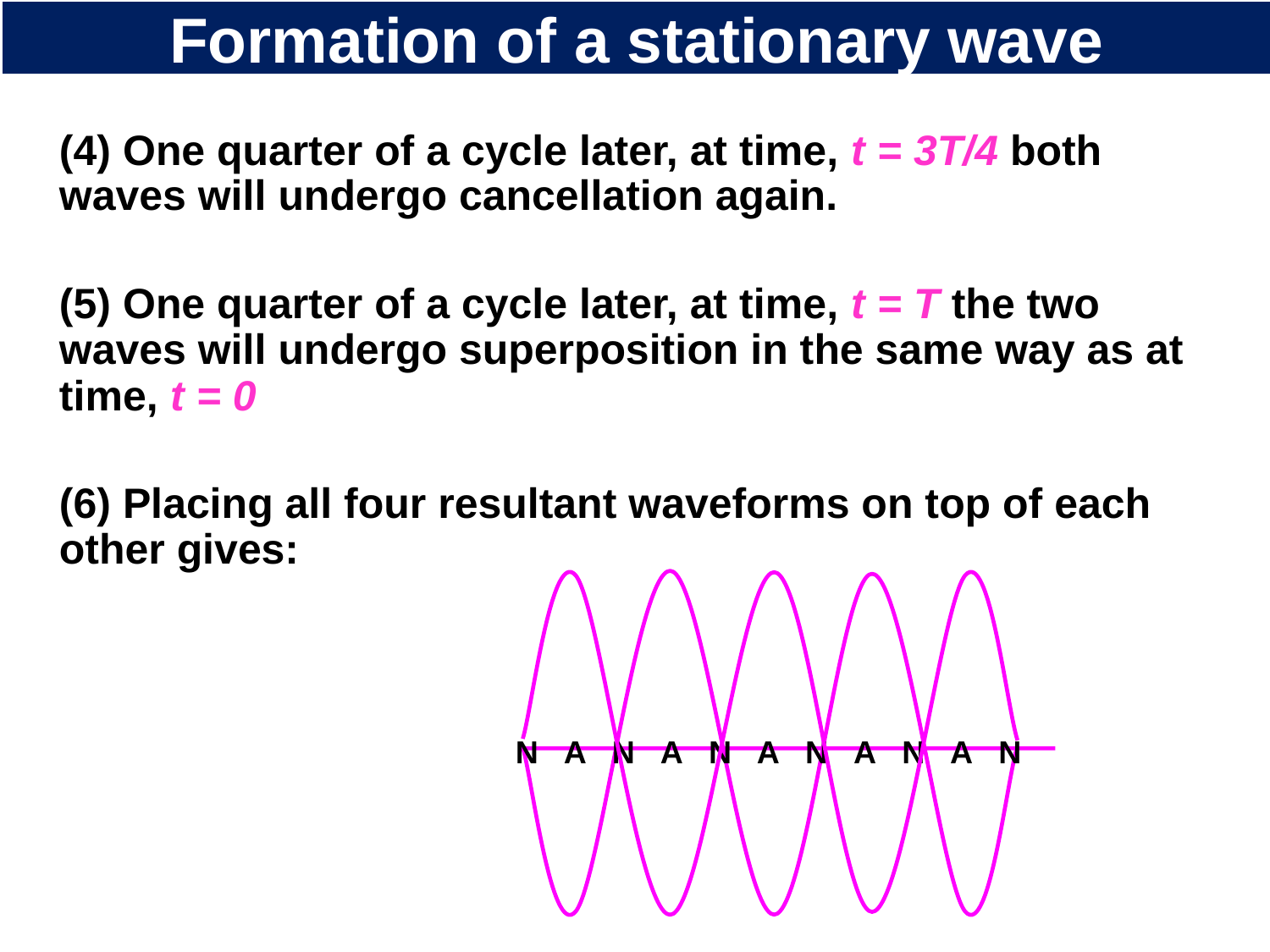

# Formation of a stationary wave
(4) One quarter of a cycle later, at time, t = 3T/4 both waves will undergo cancellation again.

(5) One quarter of a cycle later, at time, t = T the two waves will undergo superposition in the same way as at time, t = 0

(6) Placing all four resultant waveforms on top of each other gives:

   N   A   N   A   N   A   N   A   N   A   N